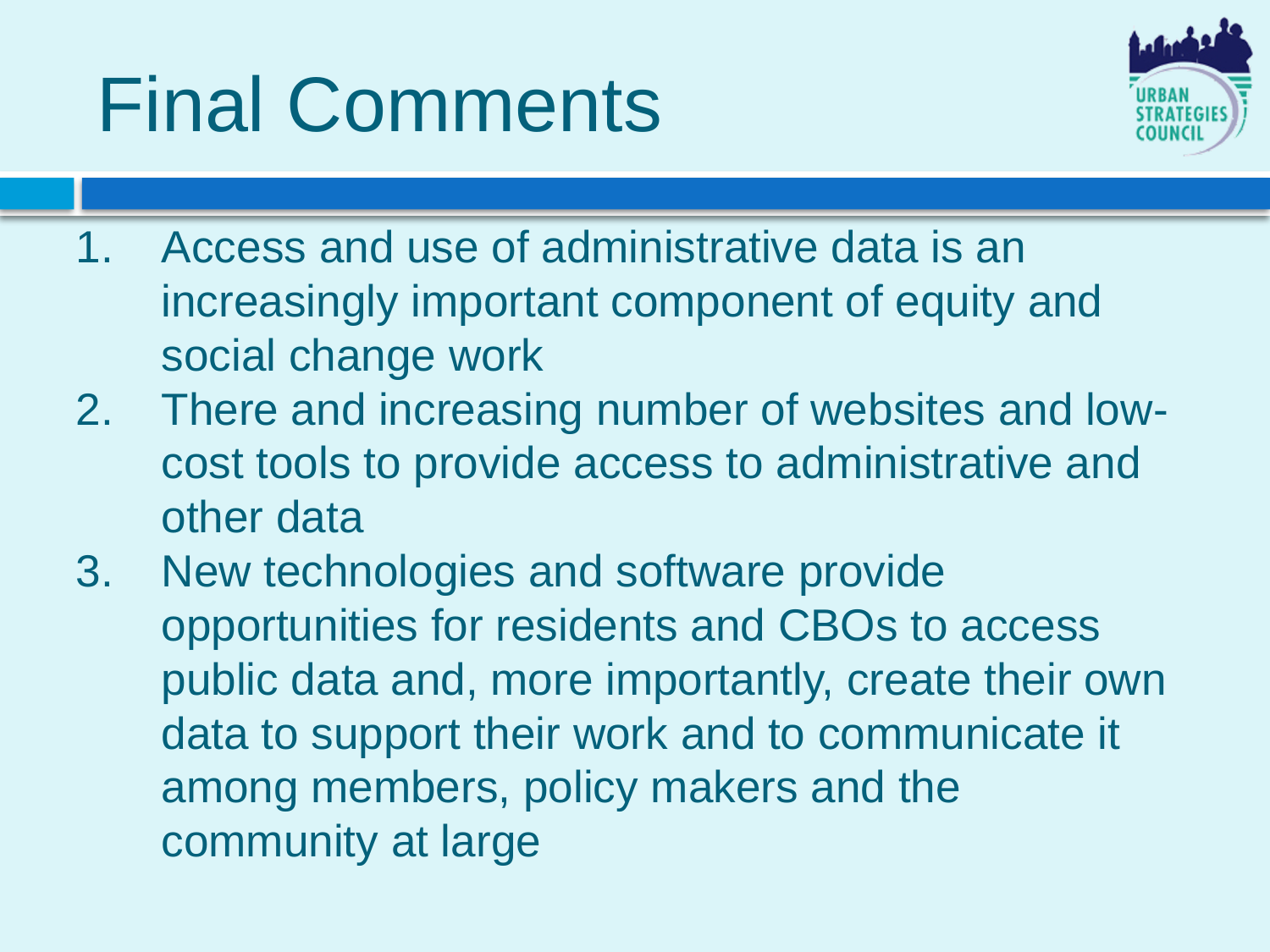

# Final Comments
Access and use of administrative data is an increasingly important component of equity and social change work
There and increasing number of websites and low-cost tools to provide access to administrative and other data
New technologies and software provide opportunities for residents and CBOs to access public data and, more importantly, create their own data to support their work and to communicate it among members, policy makers and the community at large